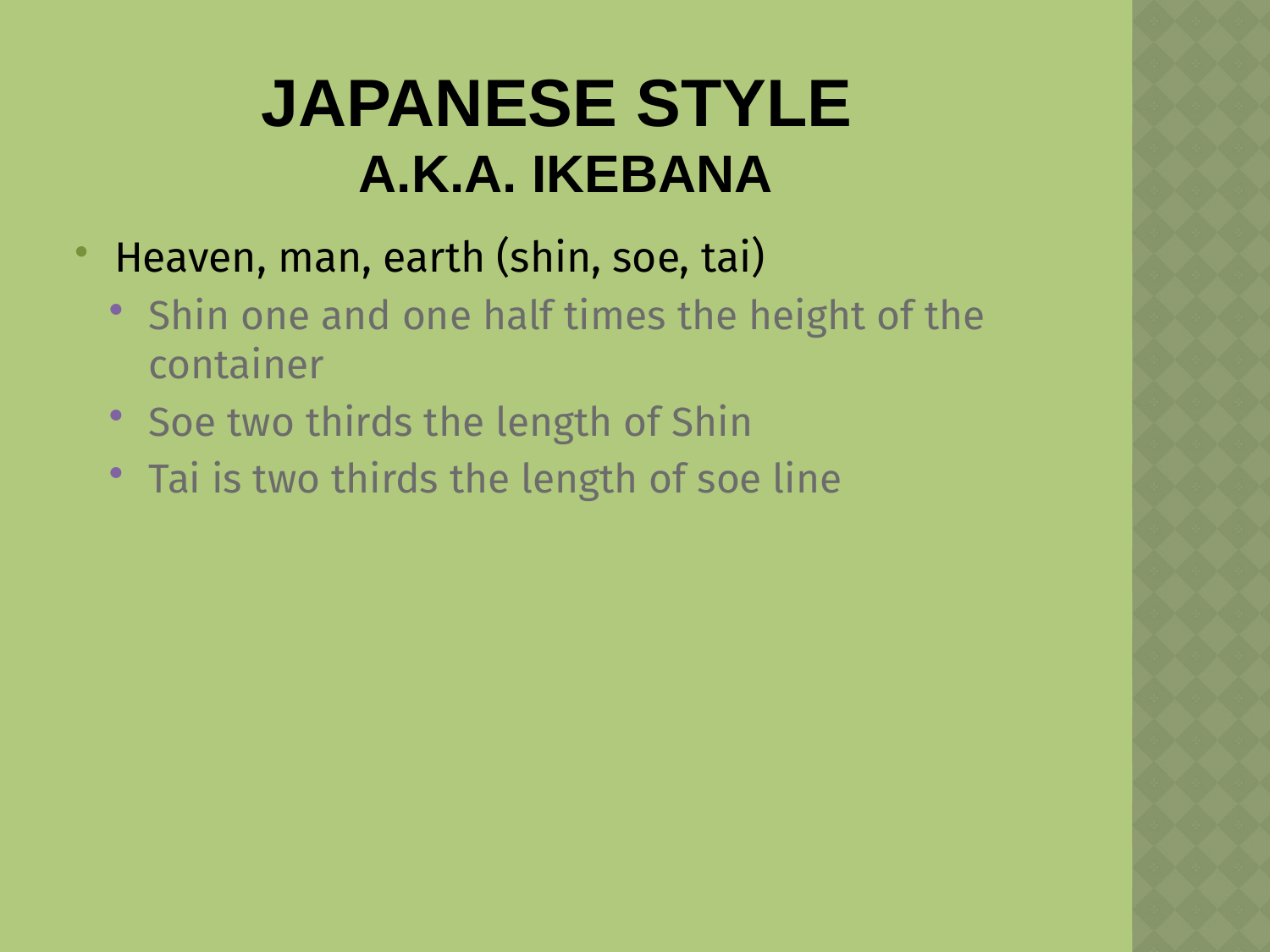

# Japanese Style a.k.a. Ikebana
Heaven, man, earth (shin, soe, tai)
Shin one and one half times the height of the container
Soe two thirds the length of Shin
Tai is two thirds the length of soe line